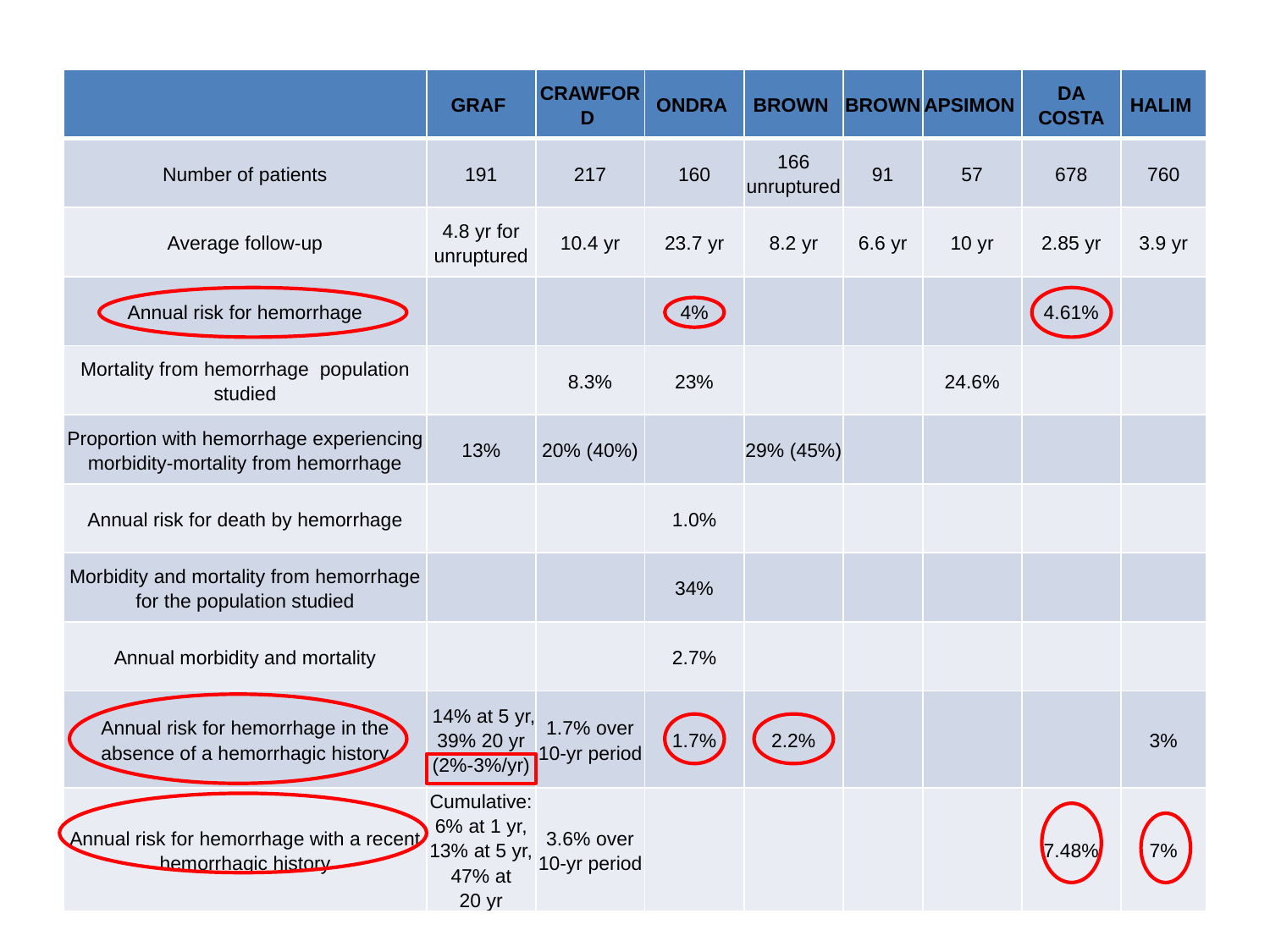

#
|  | GRAF | CRAWFORD | ONDRA | BROWN | BROWN | APSIMON | DA COSTA | HALIM |
| --- | --- | --- | --- | --- | --- | --- | --- | --- |
| Number of patients | 191 | 217 | 160 | 166 unruptured | 91 | 57 | 678 | 760 |
| Average follow-up | 4.8 yr for unruptured | 10.4 yr | 23.7 yr | 8.2 yr | 6.6 yr | 10 yr | 2.85 yr | 3.9 yr |
| Annual risk for hemorrhage |  |  | 4% |  |  |  | 4.61% |  |
| Mortality from hemorrhage population studied |  | 8.3% | 23% |  |  | 24.6% |  |  |
| Proportion with hemorrhage experiencing morbidity-mortality from hemorrhage | 13% | 20% (40%) |  | 29% (45%) |  |  |  |  |
| Annual risk for death by hemorrhage |  |  | 1.0% |  |  |  |  |  |
| Morbidity and mortality from hemorrhage for the population studied |  |  | 34% |  |  |  |  |  |
| Annual morbidity and mortality |  |  | 2.7% |  |  |  |  |  |
| Annual risk for hemorrhage in the absence of a hemorrhagic history | 14% at 5 yr, 39% 20 yr (2%-3%/yr) | 1.7% over 10-yr period | 1.7% | 2.2% |  |  |  | 3% |
| Annual risk for hemorrhage with a recent hemorrhagic history | Cumulative: 6% at 1 yr, 13% at 5 yr, 47% at 20 yr | 3.6% over 10-yr period |  |  |  |  | 7.48% | 7% |